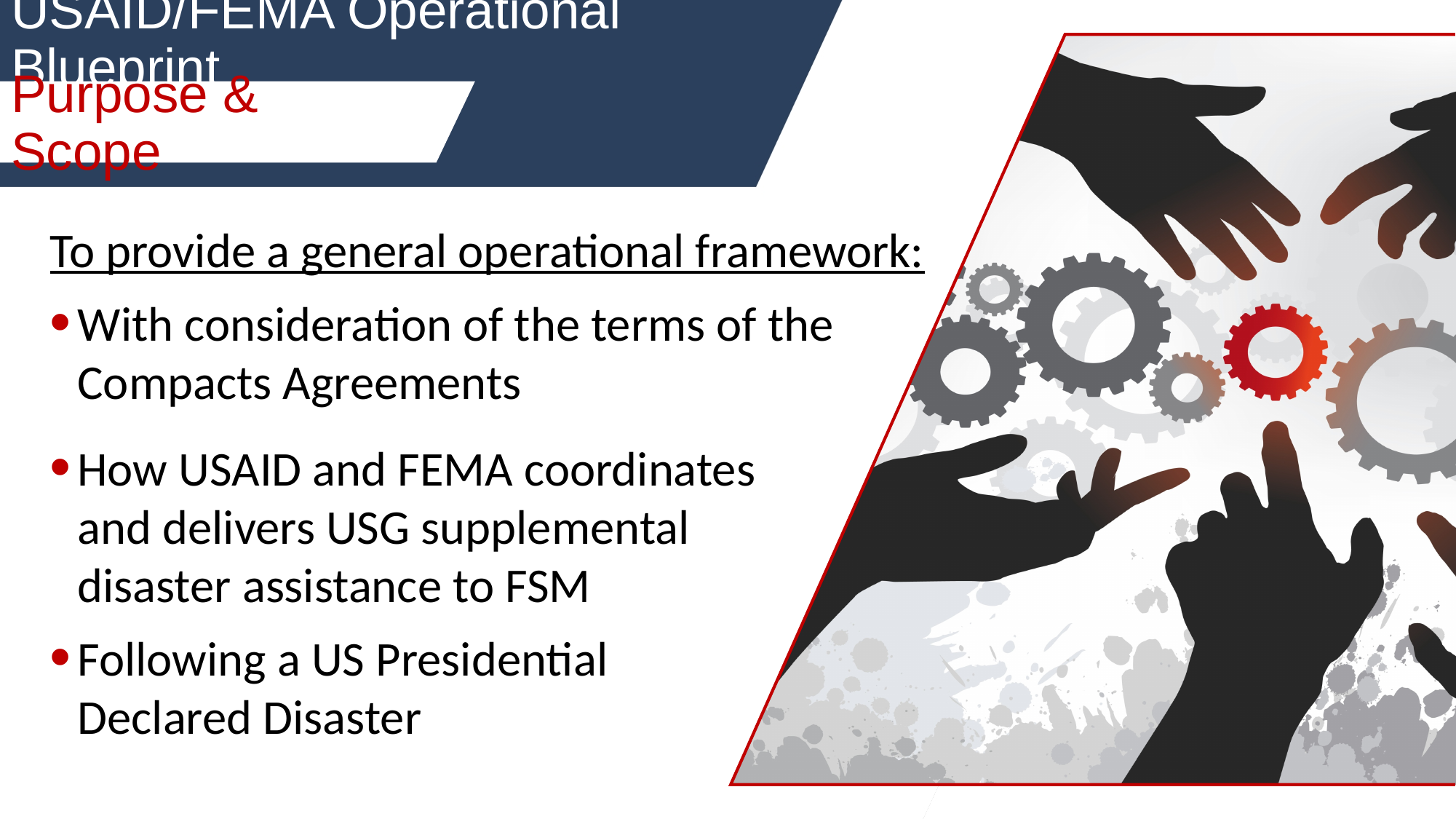

# USAID/FEMA Operational Blueprint

Purpose & Scope

To provide a general operational framework:
With consideration of the terms of the Compacts Agreements
How USAID and FEMA coordinates and delivers USG supplemental disaster assistance to FSM
Following a US Presidential Declared Disaster